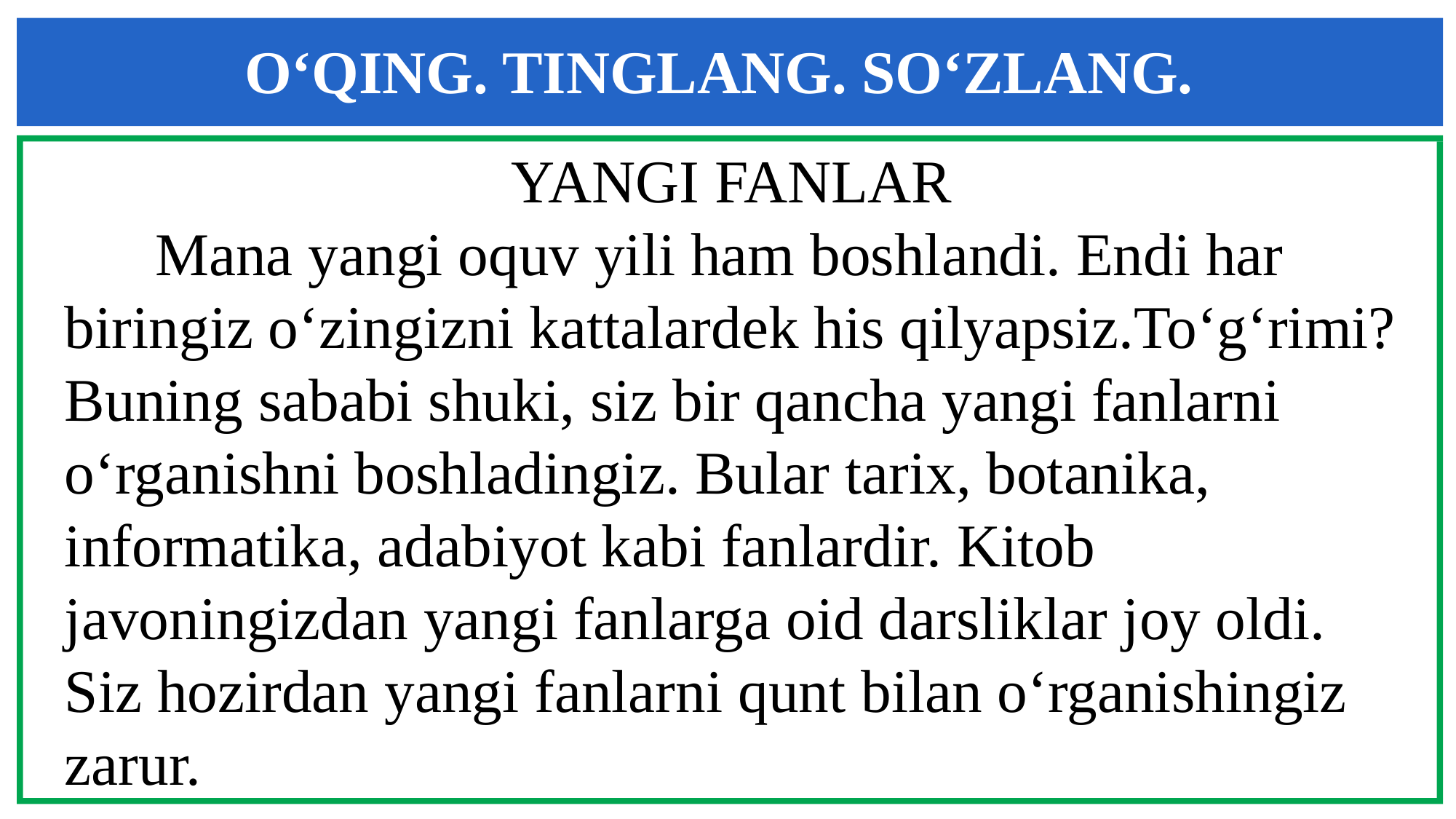

O‘QING. TINGLANG. SO‘ZLANG.
YANGI FANLAR
      Mana yangi oquv yili ham boshlandi. Endi har biringiz o‘zingizni kattalardek his qilyapsiz.To‘g‘rimi? Buning sababi shuki, siz bir qancha yangi fanlarni o‘rganishni boshladingiz. Bular tarix, botanika, informatika, adabiyot kabi fanlardir. Kitob javoningizdan yangi fanlarga oid darsliklar joy oldi. Siz hozirdan yangi fanlarni qunt bilan o‘rganishingiz zarur.